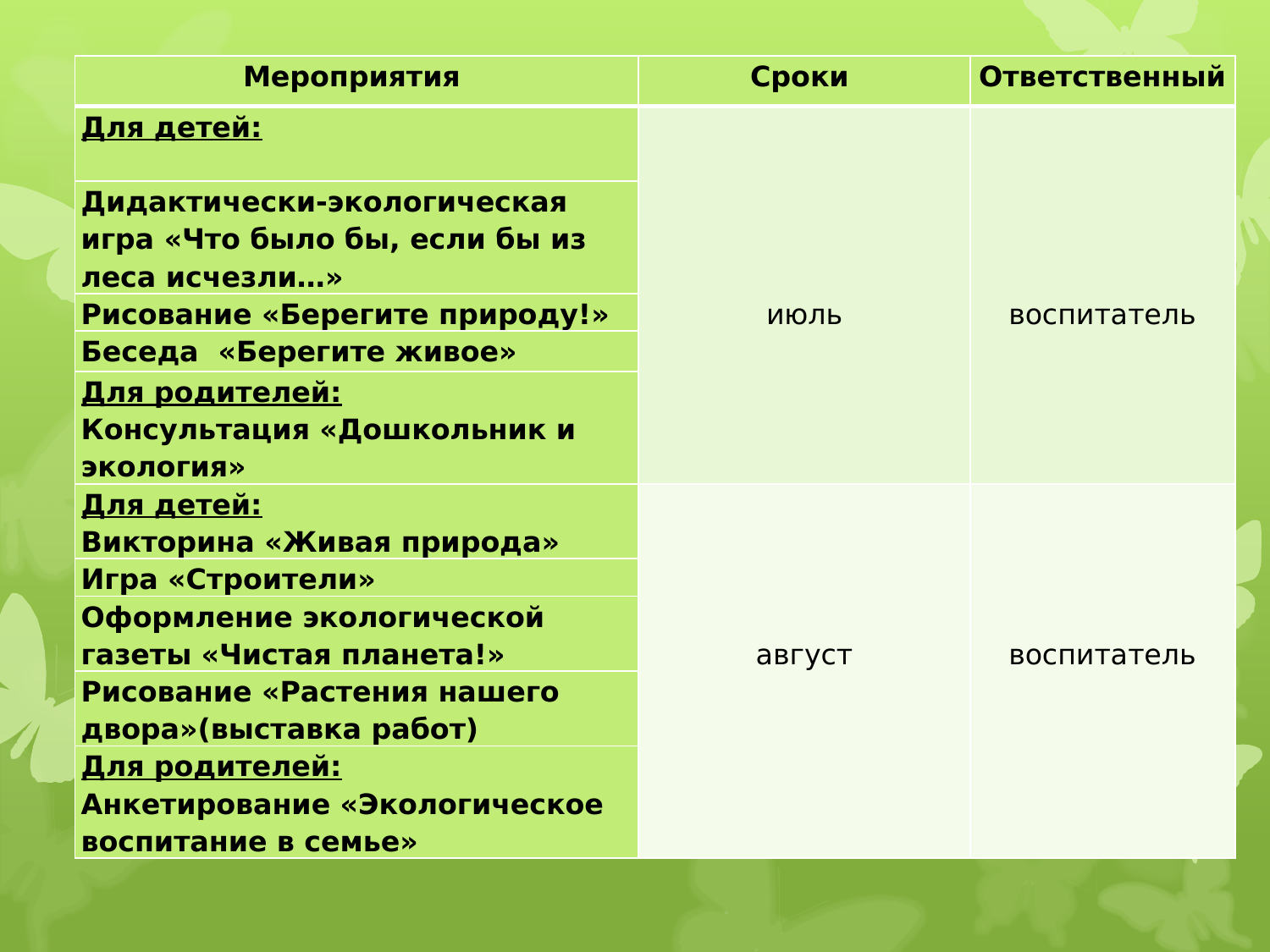

| Мероприятия | Сроки | Ответственный |
| --- | --- | --- |
| Для детей: | июль | воспитатель |
| Дидактически-экологическая игра «Что было бы, если бы из леса исчезли…» |  |  |
| Рисование «Берегите природу!» |  |  |
| Беседа «Берегите живое» |  |  |
| Для родителей: Консультация «Дошкольник и экология» |  |  |
| Для детей: Викторина «Живая природа» | август | воспитатель |
| Игра «Строители» |  |  |
| Оформление экологической газеты «Чистая планета!» |  |  |
| Рисование «Растения нашего двора»(выставка работ) |  |  |
| Для родителей: Анкетирование «Экологическое воспитание в семье» |  |  |